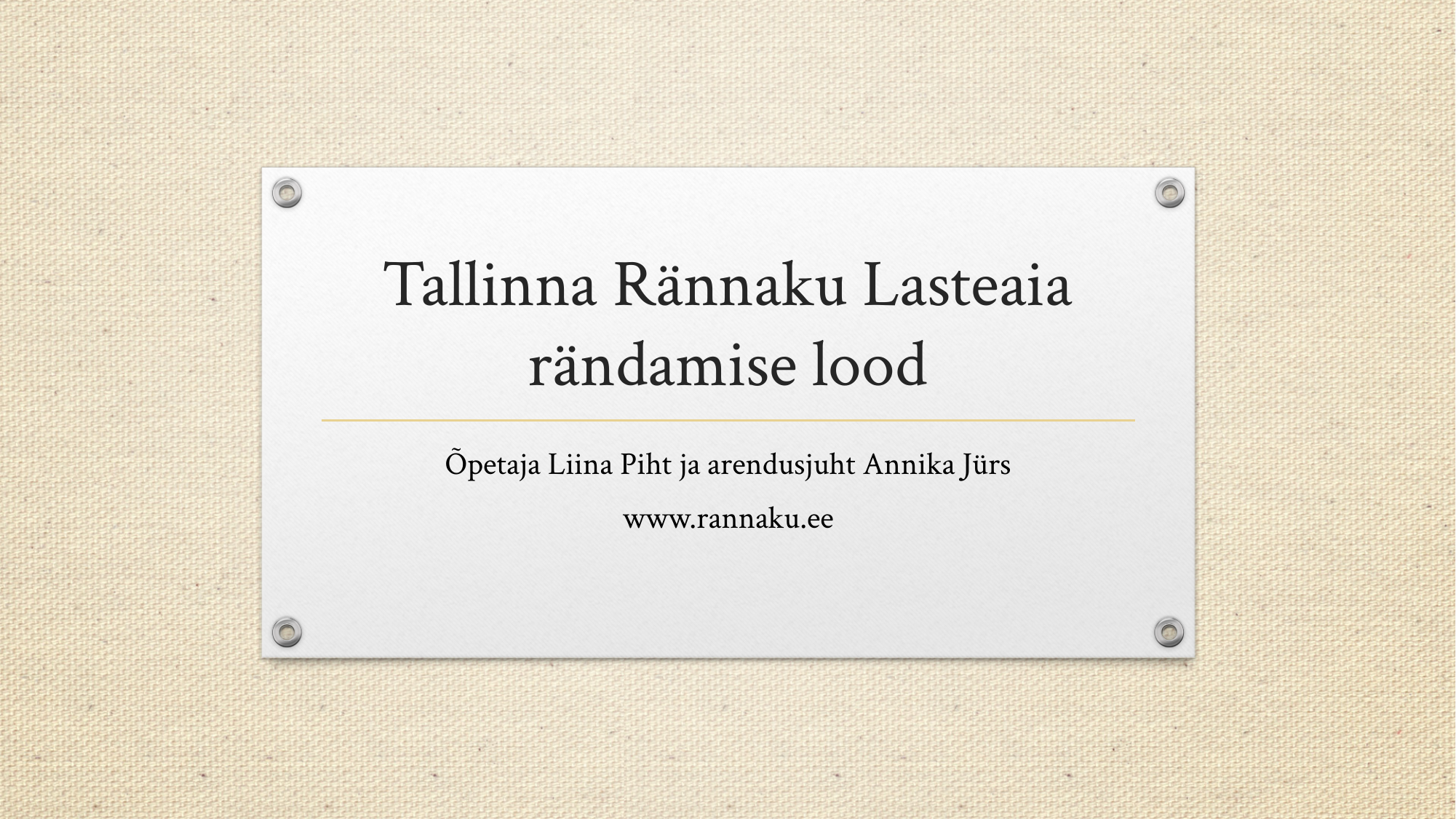

# Tallinna Rännaku Lasteaia rändamise lood
Õpetaja Liina Piht ja arendusjuht Annika Jürs
www.rannaku.ee